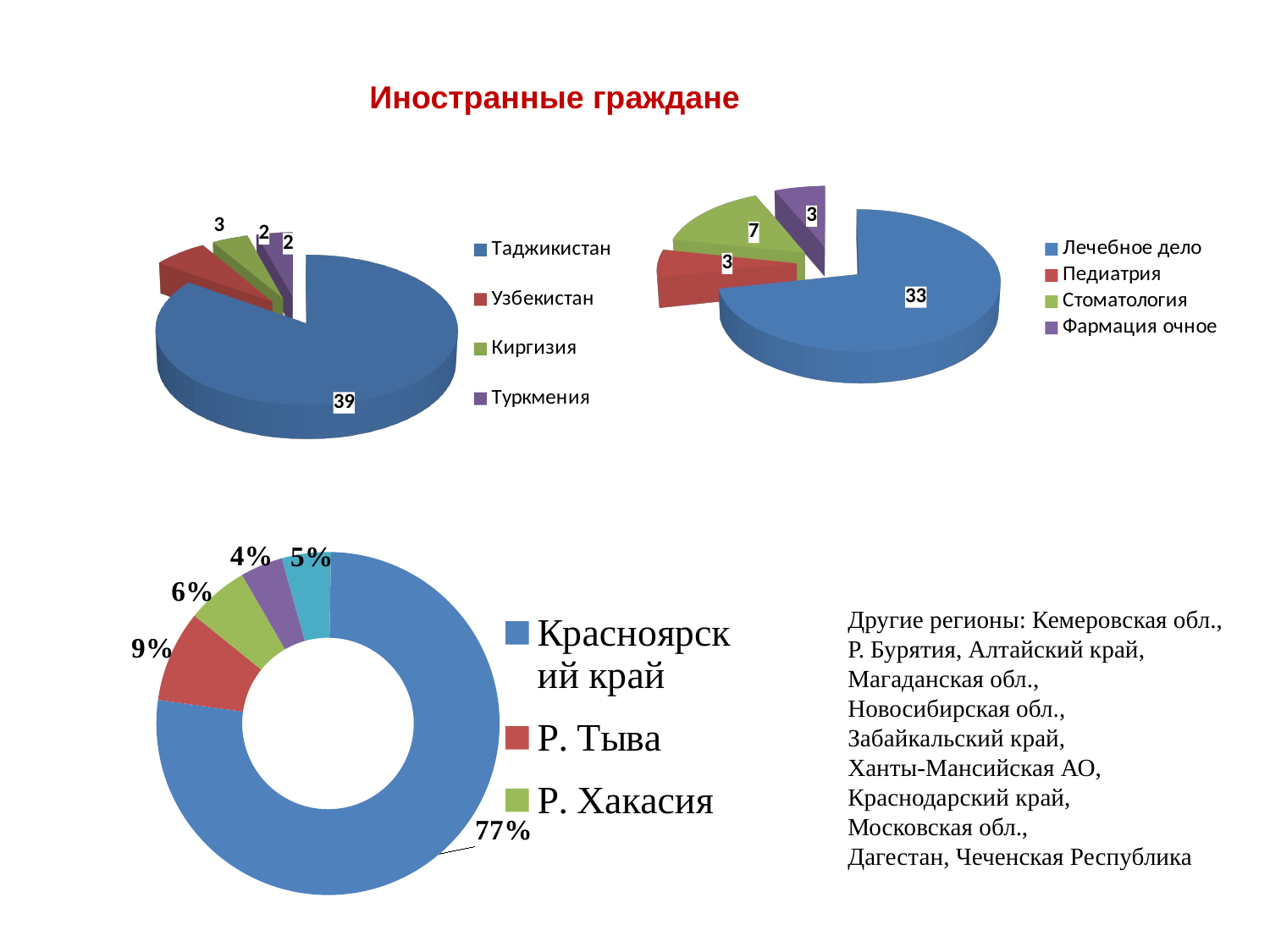

Иностранные граждане

[unsupported chart]

[unsupported chart]

[unsupported chart]

### Chart

| Category |  |
|---|---|
| Красноярский край | 250.0 |
| Р. Тыва | 28.0 |
| Р. Хакасия | 19.0 |
| Иркутская обл. | 13.0 |
| Другие регионы | 15.0 |
Другие регионы: Кемеровская обл., Р. Бурятия, Алтайский край, Магаданская обл.,
Новосибирская обл.,
Забайкальский край,
Ханты-Мансийская АО,
Краснодарский край,
Московская обл.,
Дагестан, Чеченская Республика